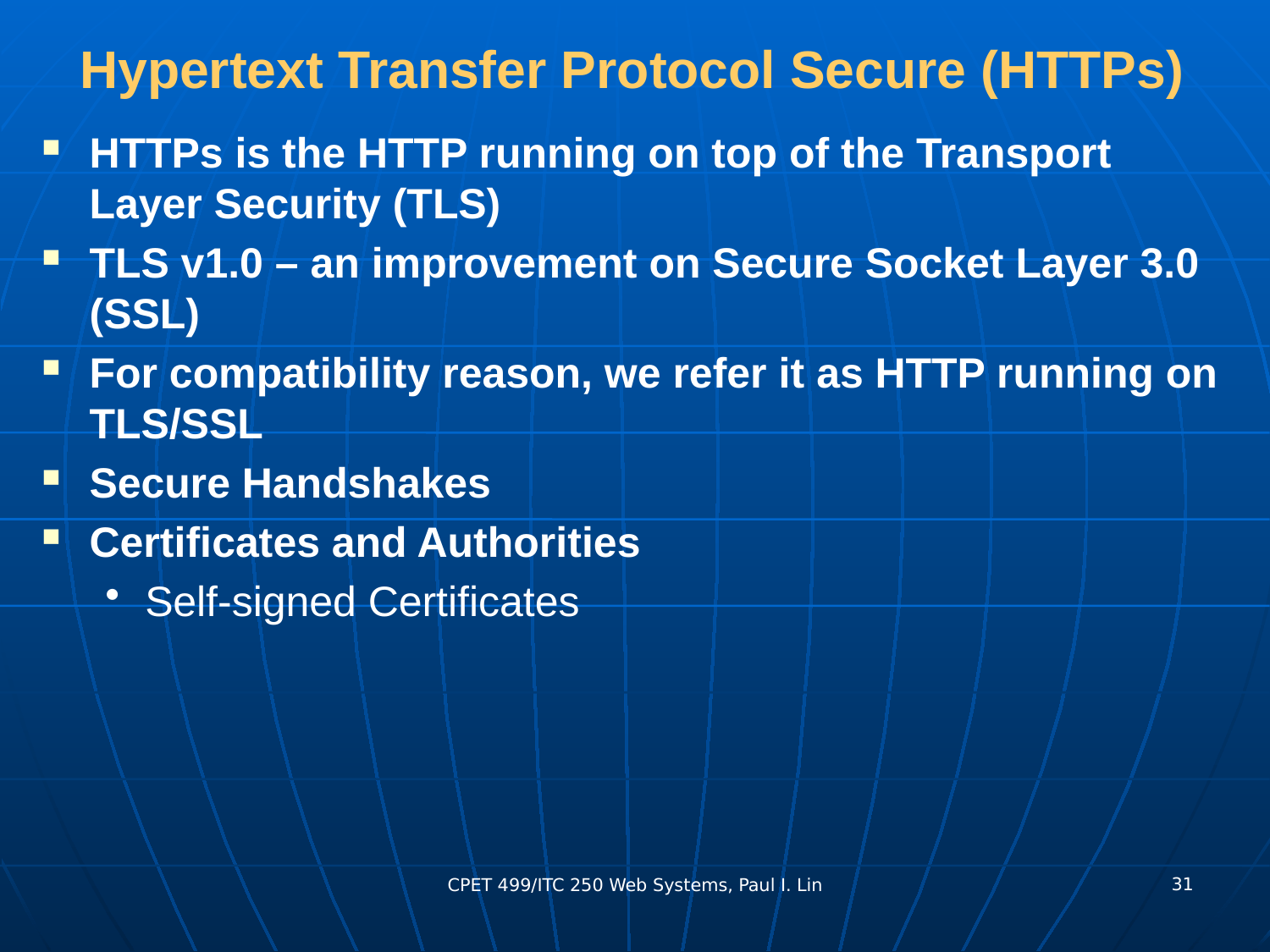

# Hypertext Transfer Protocol Secure (HTTPs)
HTTPs is the HTTP running on top of the Transport Layer Security (TLS)
TLS v1.0 – an improvement on Secure Socket Layer 3.0 (SSL)
For compatibility reason, we refer it as HTTP running on TLS/SSL
Secure Handshakes
Certificates and Authorities
Self-signed Certificates
31
CPET 499/ITC 250 Web Systems, Paul I. Lin